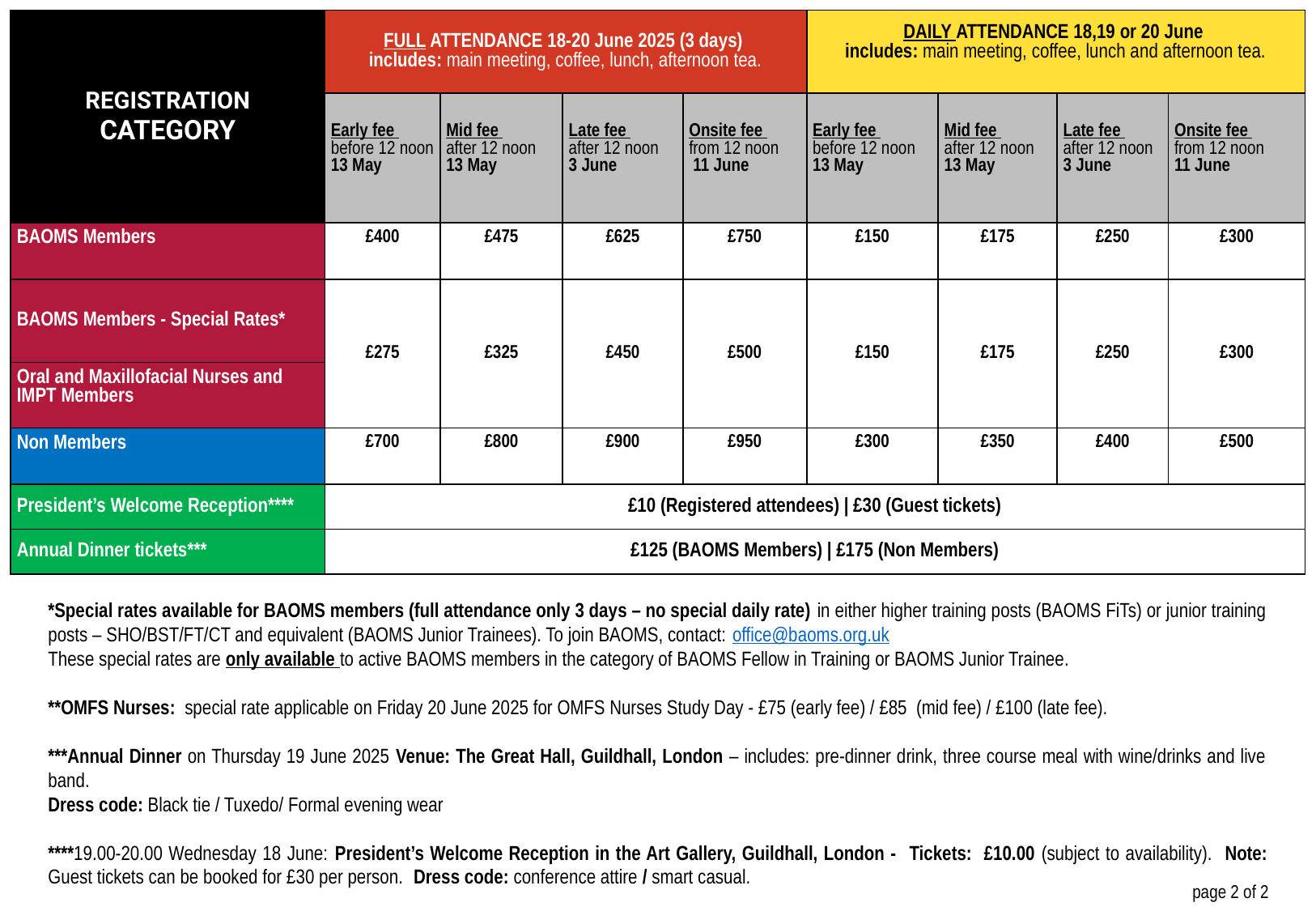

| REGISTRATION CATEGORY | FULL ATTENDANCE 18-20 June 2025 (3 days) includes: main meeting, coffee, lunch, afternoon tea. |  |  |  | DAILY ATTENDANCE 18,19 or 20 June includes: main meeting, coffee, lunch and afternoon tea. |  |  |  |
| --- | --- | --- | --- | --- | --- | --- | --- | --- |
|  | Early fee before 12 noon 13 May | Mid fee after 12 noon 13 May | Late fee after 12 noon 3 June | Onsite fee from 12 noon 11 June | Early fee before 12 noon 13 May | Mid fee after 12 noon 13 May | Late fee after 12 noon 3 June | Onsite fee from 12 noon 11 June |
| BAOMS Members | £400 | £475 | £625 | £750 | £150 | £175 | £250 | £300 |
| BAOMS Members - Special Rates\* | £275 | £325 | £450 | £500 | £150 | £175 | £250 | £300 |
| Oral and Maxillofacial Nurses and IMPT Members |  |  |  |  |  |  |  |  |
| Non Members | £700 | £800 | £900 | £950 | £300 | £350 | £400 | £500 |
| President’s Welcome Reception\*\*\*\* | £10 (Registered attendees) | £30 (Guest tickets) |  |  |  |  |  |  |  |
| Annual Dinner tickets\*\*\* | £125 (BAOMS Members) | £175 (Non Members) |  |  |  | £95 |  |  |  |
*Special rates available for BAOMS members (full attendance only 3 days – no special daily rate) in either higher training posts (BAOMS FiTs) or junior training posts – SHO/BST/FT/CT and equivalent (BAOMS Junior Trainees). To join BAOMS, contact: office@baoms.org.uk
These special rates are only available to active BAOMS members in the category of BAOMS Fellow in Training or BAOMS Junior Trainee.

**OMFS Nurses:  special rate applicable on Friday 20 June 2025 for OMFS Nurses Study Day - £75 (early fee) / £85  (mid fee) / £100 (late fee).

***Annual Dinner on Thursday 19 June 2025 Venue: The Great Hall, Guildhall, London – includes: pre-dinner drink, three course meal with wine/drinks and live band.
Dress code: Black tie / Tuxedo/ Formal evening wear

****19.00-20.00 Wednesday 18 June: President’s Welcome Reception in the Art Gallery, Guildhall, London -  Tickets:  £10.00 (subject to availability).  Note: Guest tickets can be booked for £30 per person.  Dress code: conference attire / smart casual.
page 2 of 2